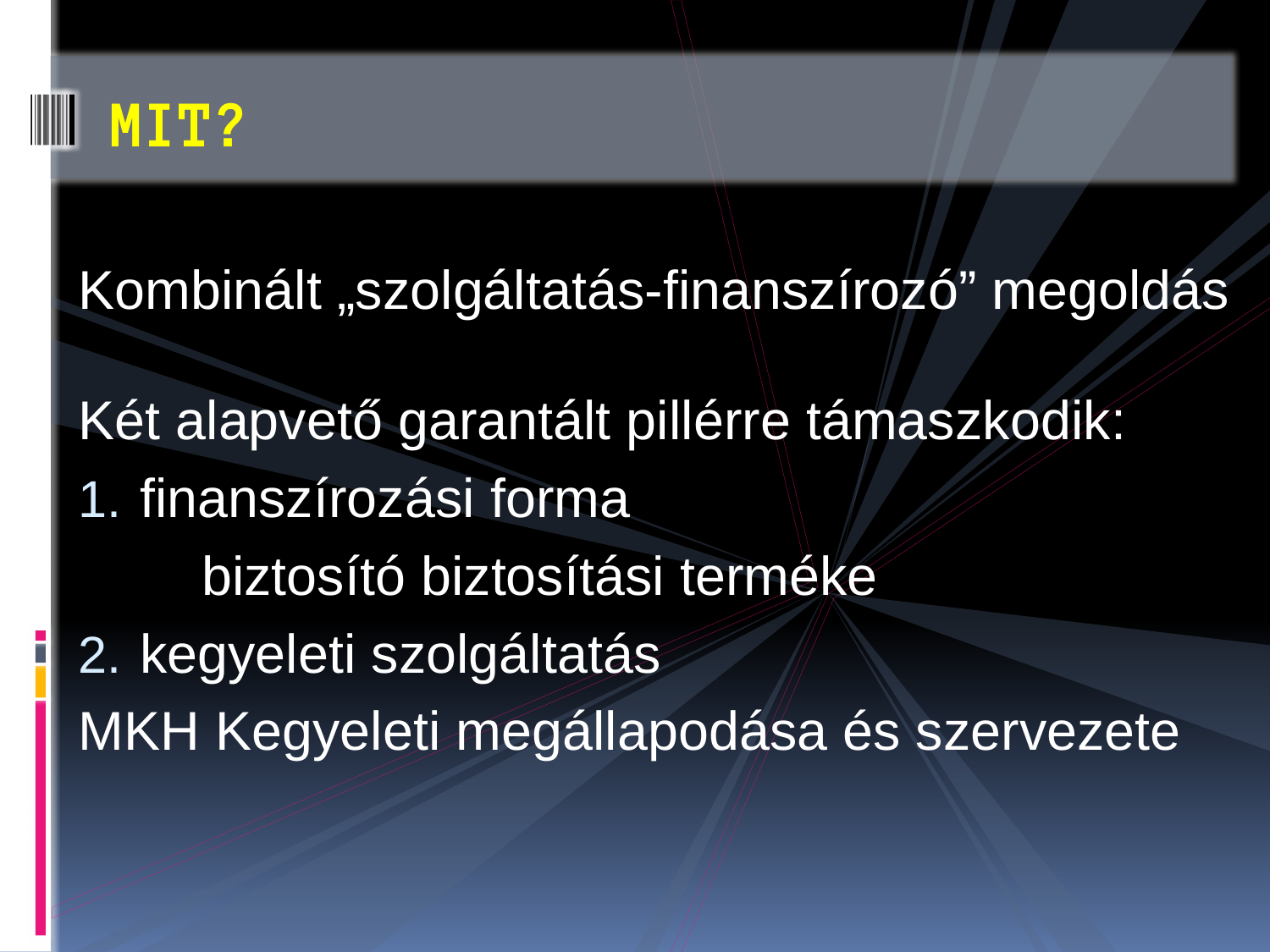

# MIT?
Kombinált „szolgáltatás-finanszírozó” megoldás

Két alapvető garantált pillérre támaszkodik:
finanszírozási forma
 	biztosító biztosítási terméke
kegyeleti szolgáltatás
	MKH Kegyeleti megállapodása és szervezete